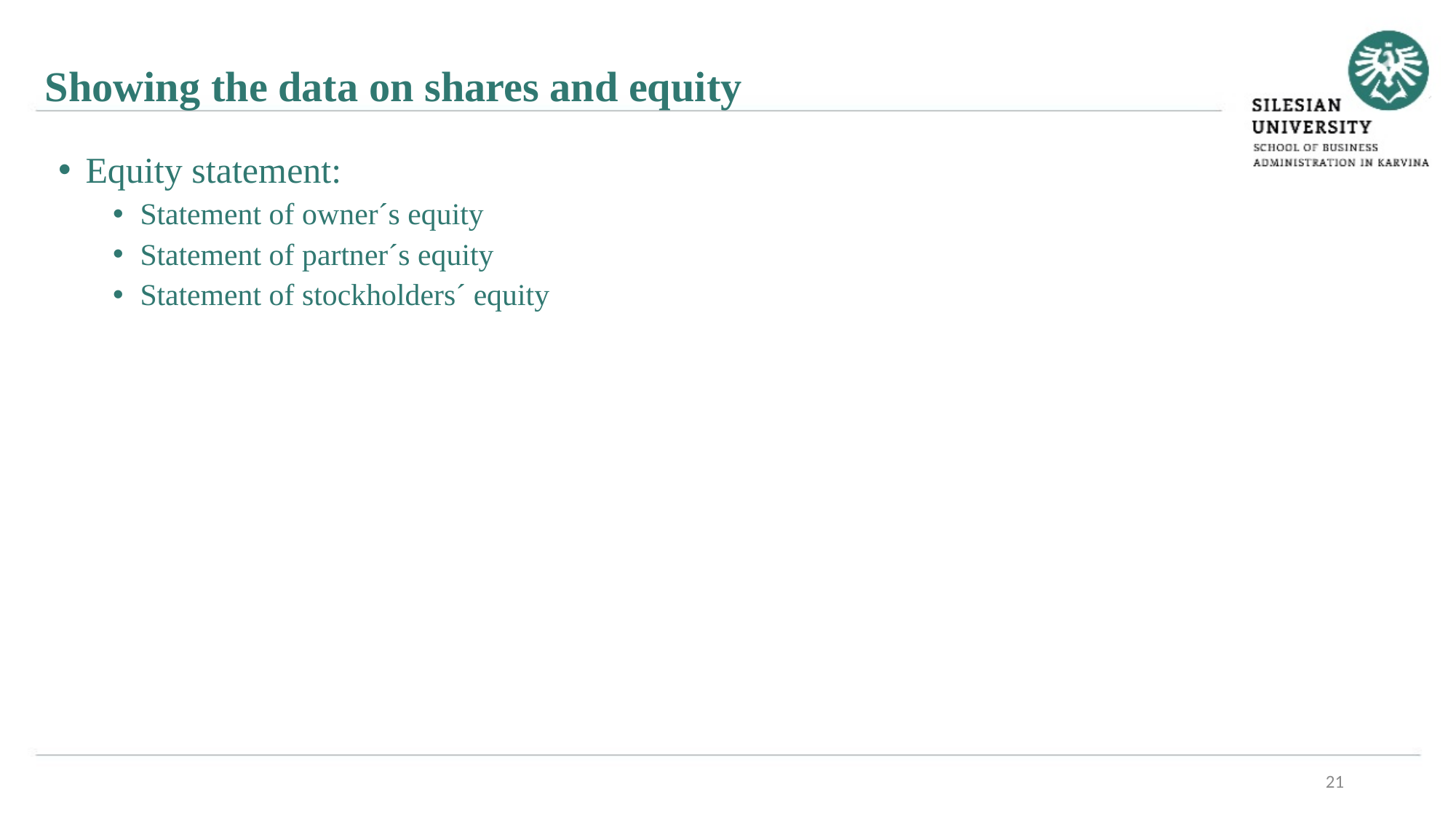

Showing the data on shares and equity
Equity statement:
Statement of owner´s equity
Statement of partner´s equity
Statement of stockholders´ equity

21